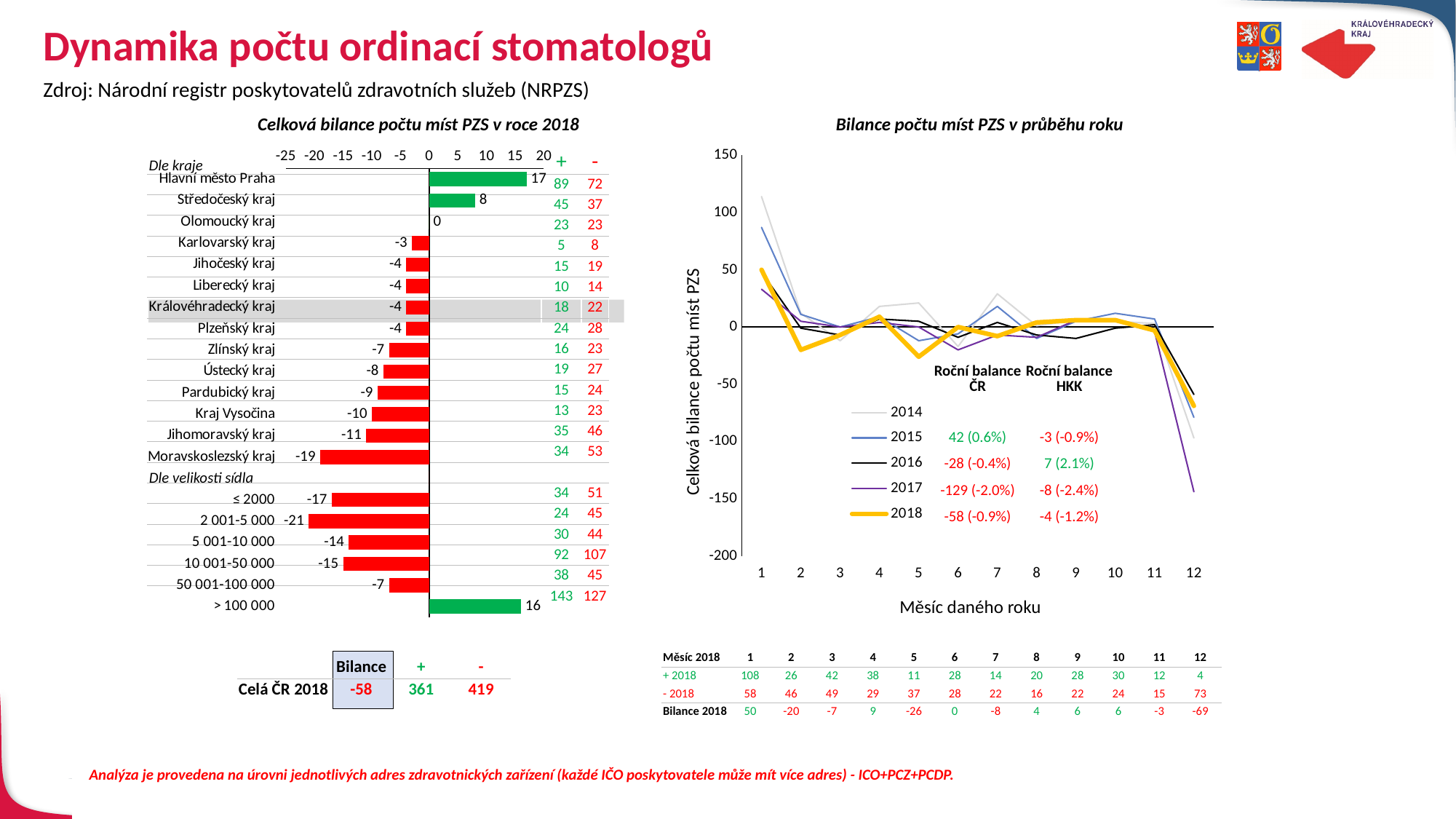

# Dynamika počtu ordinací stomatologů
Zdroj: Národní registr poskytovatelů zdravotních služeb (NRPZS)
Celková bilance počtu míst PZS v roce 2018
Bilance počtu míst PZS v průběhu roku

### Chart

| Category | 2014 | 2015 | 2016 | 2017 | 2018 |
|---|---|---|---|---|---|
| 1 | 113.9999999999992 | 86.9999999999998 | 47.99999999999983 | 33.000000000000014 | 49.99999999999996 |
| 2 | 11.999999999999893 | 11.000000000000025 | -1.0000000000000888 | 5.000000000000146 | -20.000000000000046 |
| 3 | -11.999999999999787 | 9.947598300641403e-14 | -6.9999999999999964 | 1.0658141036401503e-13 | -6.999999999999716 |
| 4 | 17.99999999999987 | 8.999999999999645 | 7.000000000000291 | 4.000000000000057 | 9.000000000000188 |
| 5 | 21.000000000000206 | -12.000000000000032 | 4.9999999999997655 | -1.4566126083082054e-13 | -25.999999999999957 |
| 6 | -16.99999999999992 | -6.0 | -8.999999999999893 | -20.000000000000107 | 0.0 |
| 7 | 28.99999999999983 | 17.999999999999794 | 4.000000000000039 | -6.999999999999979 | -7.999999999999941 |
| 8 | 0.9999999999998259 | -9.999999999999922 | -6.999999999999911 | -8.999999999999918 | 4.000000000000178 |
| 9 | 6.0000000000001705 | 4.999999999999915 | -10.000000000000043 | 5.999999999999908 | 5.999999999999947 |
| 10 | 5.000000000000053 | 12.000000000000064 | -1.0 | 6.999999999999758 | 6.000000000000046 |
| 11 | 3.000000000000174 | 7.000000000000121 | 2.0000000000000426 | -4.000000000000032 | -2.999999999999984 |
| 12 | -97.0000000000002 | -78.9999999999998 | -59.00000000000003 | -144.00000000000006 | -69.00000000000007 |

### Chart

| Category | Column2 | 2017 | 2018 |
|---|---|---|---|
| Hlavní město Praha | 17.000000000000128 | 17.000000000000128 | 0.0 |
| Středočeský kraj | 8.000000000000036 | 8.000000000000036 | None |
| Olomoucký kraj | 0.0 | 0.0 | None |
| Karlovarský kraj | -3.000000000000014 | None | -3.000000000000014 |
| Jihočeský kraj | -4.000000000000002 | None | -4.000000000000002 |
| Liberecký kraj | -4.000000000000009 | None | -4.000000000000009 |
| Královéhradecký kraj | -4.000000000000018 | 0.0 | -4.000000000000018 |
| Plzeňský kraj | -4.000000000000082 | 0.0 | -4.000000000000082 |
| Zlínský kraj | -6.999999999999993 | 0.0 | -6.999999999999993 |
| Ústecký kraj | -7.999999999999975 | 0.0 | -7.999999999999975 |
| Pardubický kraj | -8.999999999999975 | 0.0 | -8.999999999999975 |
| Kraj Vysočina | -10.000000000000021 | 0.0 | -10.000000000000021 |
| Jihomoravský kraj | -11.000000000000135 | 0.0 | -11.000000000000135 |
| Moravskoslezský kraj | -18.99999999999995 | 0.0 | -18.99999999999995 |
|  | None | None | 0.0 |
| ≤ 2000 | -17.000000000000007 | 0.0 | -17.000000000000007 |
| 2 001-5 000 | -20.999999999999964 | 0.0 | -20.999999999999964 |
| 5 001-10 000 | -13.999999999999897 | 0.0 | -13.999999999999897 |
| 10 001-50 000 | -14.999999999999773 | 0.0 | -14.999999999999773 |
| 50 001-100 000 | -7.000000000000071 | None | -7.000000000000071 |
| > 100 000 | 16.00000000000017 | 16.00000000000017 | None |
Dle kraje
|  | + | - |
| --- | --- | --- |
|  | 89 | 72 |
|  | 45 | 37 |
|  | 23 | 23 |
|  | 5 | 8 |
|  | 15 | 19 |
|  | 10 | 14 |
|  | 18 | 22 |
|  | 24 | 28 |
|  | 16 | 23 |
|  | 19 | 27 |
|  | 15 | 24 |
|  | 13 | 23 |
|  | 35 | 46 |
|  | 34 | 53 |
|  |  |  |
|  | 34 | 51 |
|  | 24 | 45 |
|  | 30 | 44 |
|  | 92 | 107 |
|  | 38 | 45 |
|  | 143 | 127 |

| Roční balance ČR | Roční balance HKK |
| --- | --- |
|  |  |
| 42 (0.6%) | -3 (-0.9%) |
| -28 (-0.4%) | 7 (2.1%) |
| -129 (-2.0%) | -8 (-2.4%) |
| -58 (-0.9%) | -4 (-1.2%) |
Celková bilance počtu míst PZS
Dle velikosti sídla
Měsíc daného roku
| Měsíc 2018 | 1 | 2 | 3 | 4 | 5 | 6 | 7 | 8 | 9 | 10 | 11 | 12 |
| --- | --- | --- | --- | --- | --- | --- | --- | --- | --- | --- | --- | --- |
| + 2018 | 108 | 26 | 42 | 38 | 11 | 28 | 14 | 20 | 28 | 30 | 12 | 4 |
| - 2018 | 58 | 46 | 49 | 29 | 37 | 28 | 22 | 16 | 22 | 24 | 15 | 73 |
| Bilance 2018 | 50 | -20 | -7 | 9 | -26 | 0 | -8 | 4 | 6 | 6 | -3 | -69 |

|  | Bilance | + | - |
| --- | --- | --- | --- |
| Celá ČR 2018 | -58 | 361 | 419 |

Analýza je provedena na úrovni jednotlivých adres zdravotnických zařízení (každé IČO poskytovatele může mít více adres) - ICO+PCZ+PCDP.